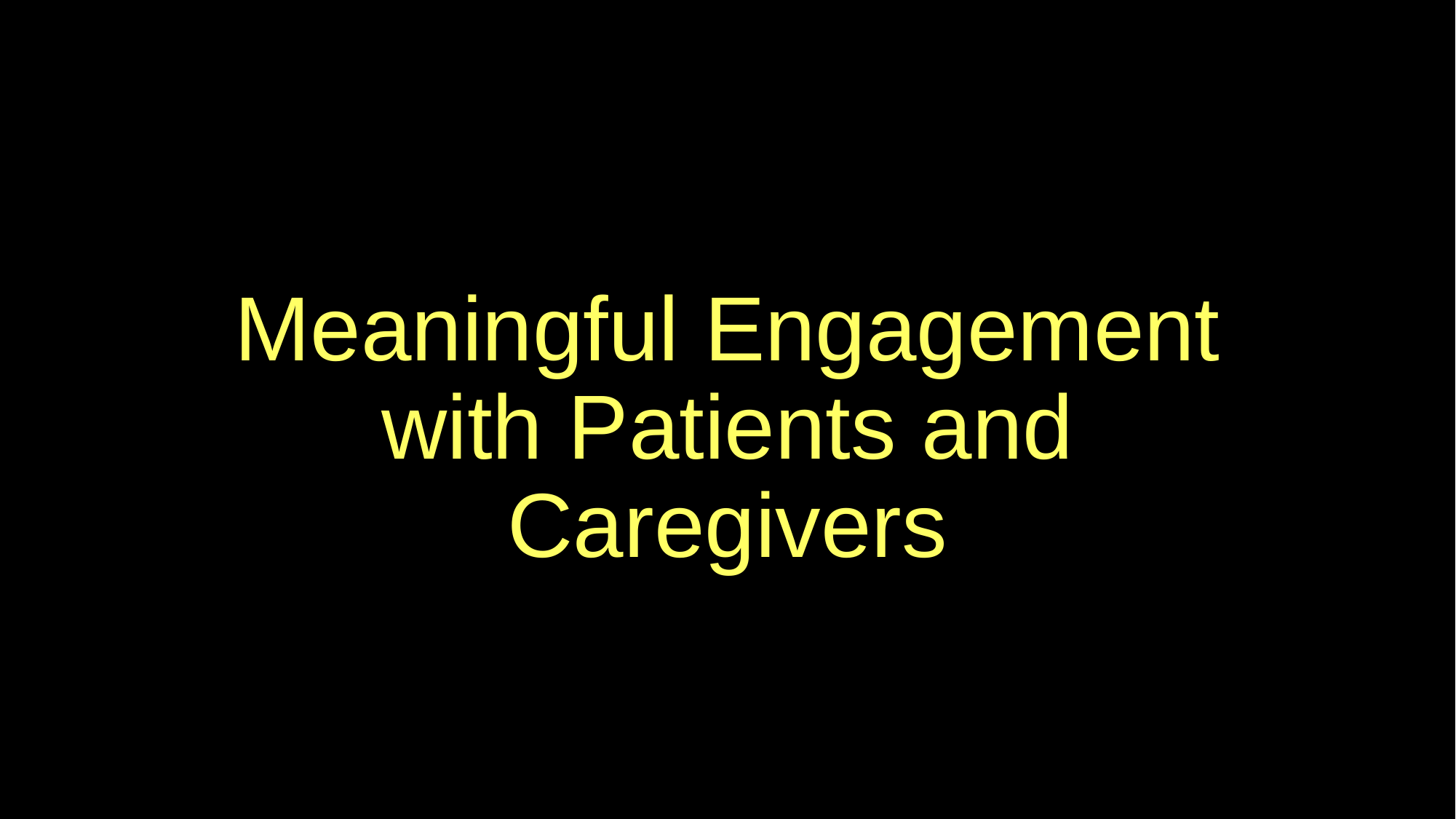

# Meaningful Engagement with Patients and Caregivers